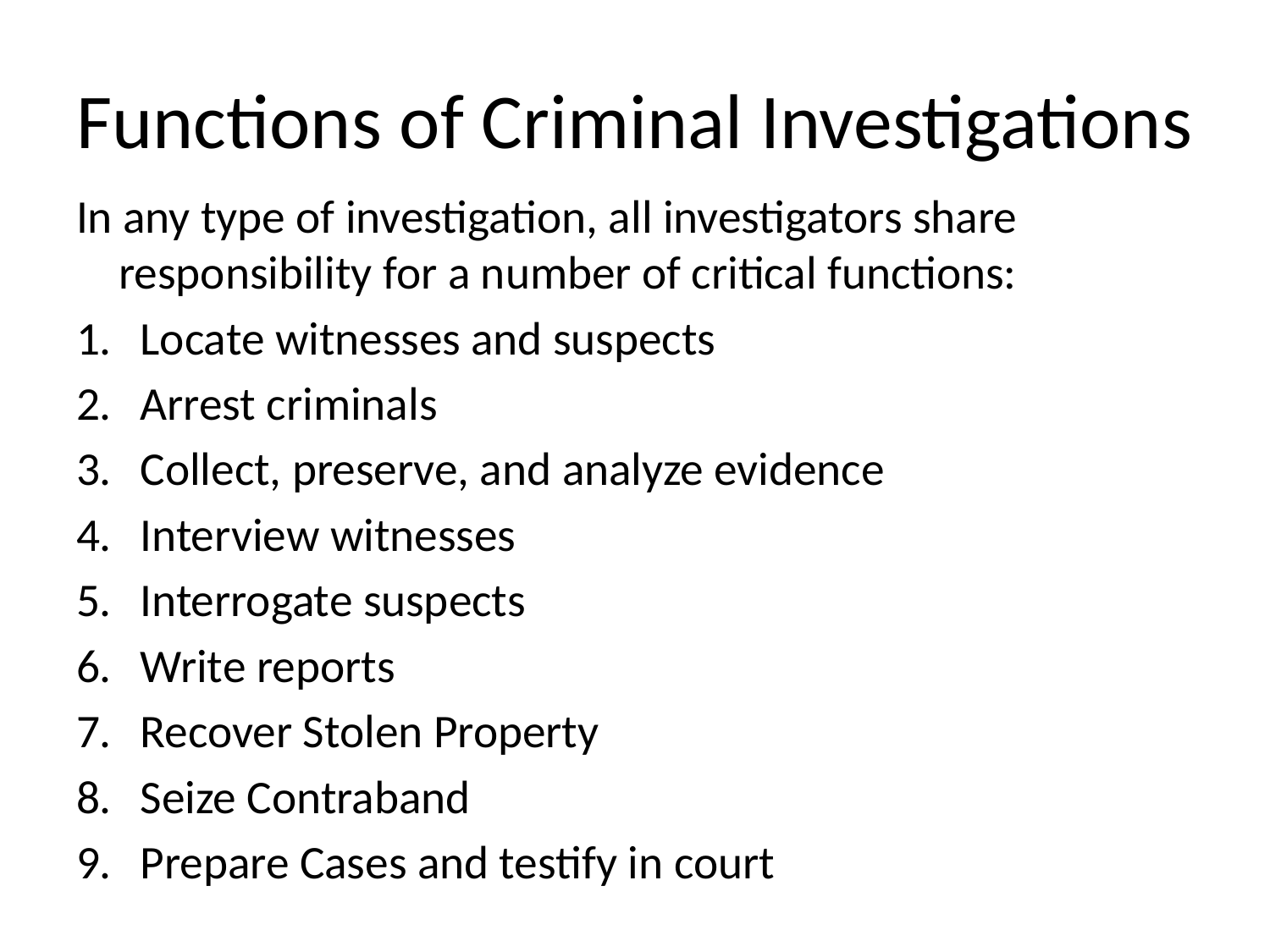

# Functions of Criminal Investigations
In any type of investigation, all investigators share responsibility for a number of critical functions:
Locate witnesses and suspects
Arrest criminals
Collect, preserve, and analyze evidence
Interview witnesses
Interrogate suspects
Write reports
Recover Stolen Property
Seize Contraband
Prepare Cases and testify in court